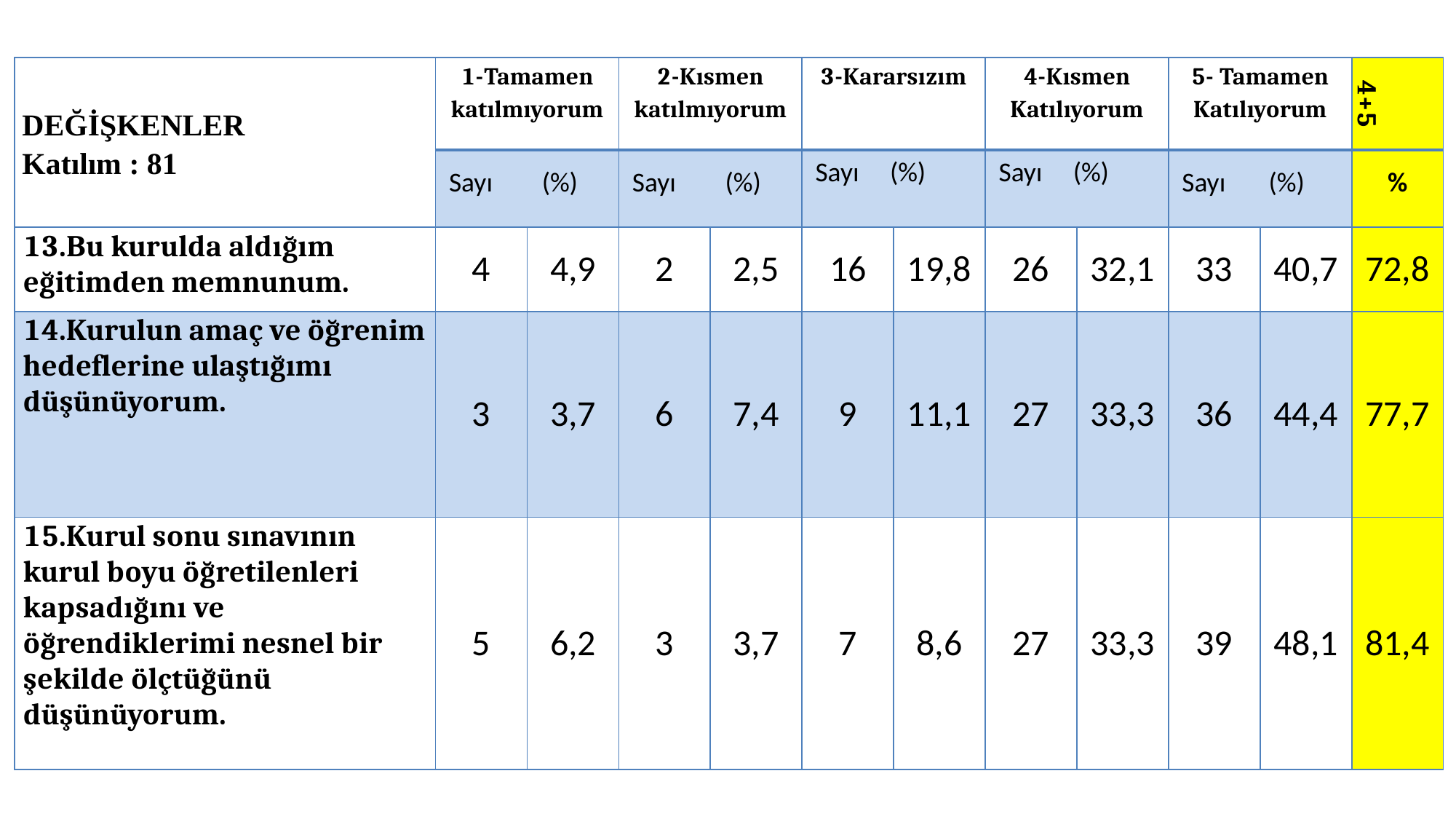

| DEĞİŞKENLER Katılım : 81 | 1-Tamamen katılmıyorum |  | 2-Kısmen katılmıyorum |  | 3-Kararsızım |  | 4-Kısmen Katılıyorum |  | 5- Tamamen Katılıyorum |  | 4+5 |
| --- | --- | --- | --- | --- | --- | --- | --- | --- | --- | --- | --- |
|  | Sayı (%) |  | Sayı (%) |  | Sayı (%) |  | Sayı (%) |  | Sayı (%) |  | % |
| 13.Bu kurulda aldığım eğitimden memnunum. | 4 | 4,9 | 2 | 2,5 | 16 | 19,8 | 26 | 32,1 | 33 | 40,7 | 72,8 |
| 14.Kurulun amaç ve öğrenim hedeflerine ulaştığımı düşünüyorum. | 3 | 3,7 | 6 | 7,4 | 9 | 11,1 | 27 | 33,3 | 36 | 44,4 | 77,7 |
| 15.Kurul sonu sınavının kurul boyu öğretilenleri kapsadığını ve öğrendiklerimi nesnel bir şekilde ölçtüğünü düşünüyorum. | 5 | 6,2 | 3 | 3,7 | 7 | 8,6 | 27 | 33,3 | 39 | 48,1 | 81,4 |